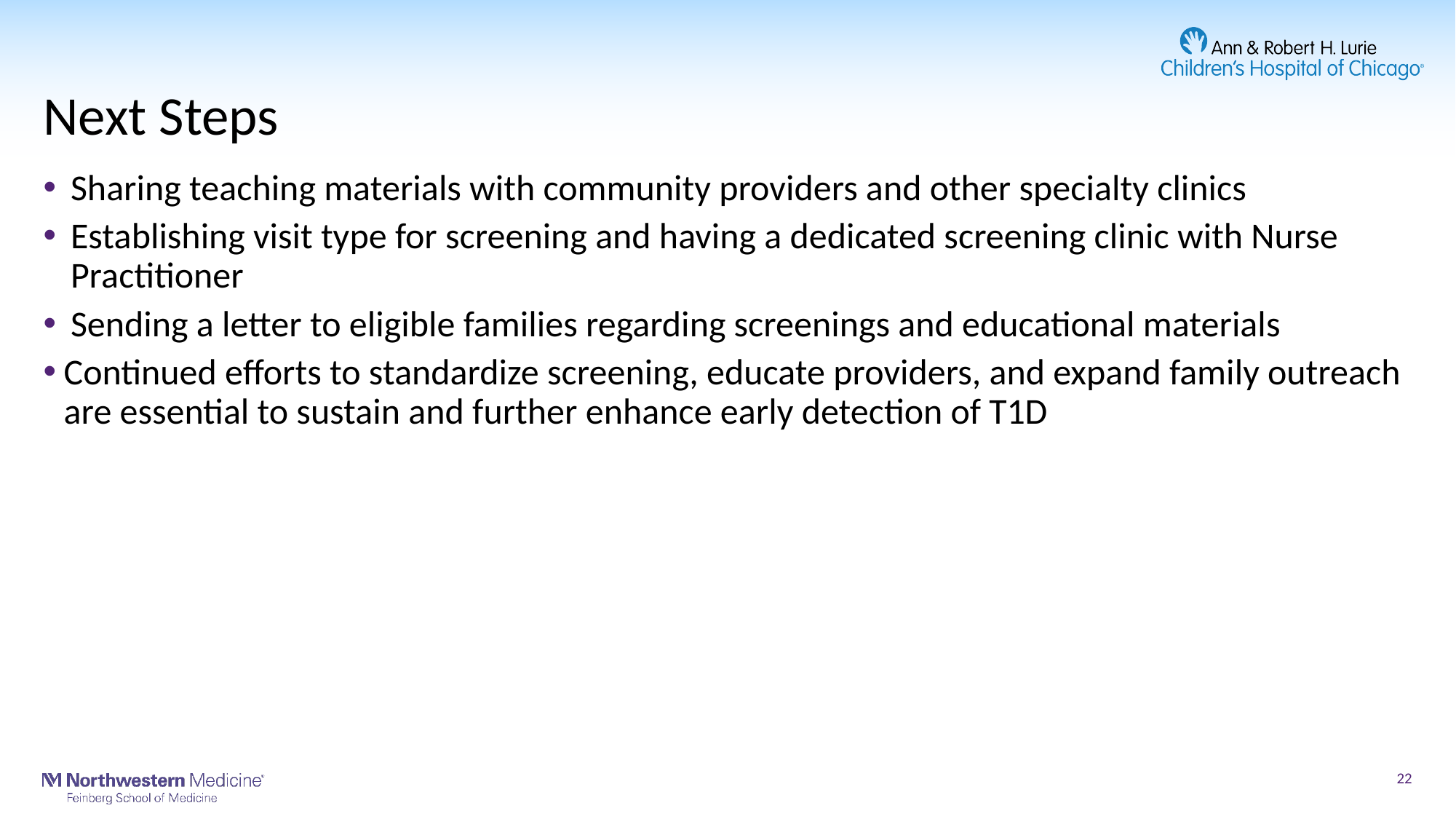

# Next Steps
Sharing teaching materials with community providers and other specialty clinics
Establishing visit type for screening and having a dedicated screening clinic with Nurse Practitioner
Sending a letter to eligible families regarding screenings and educational materials
Continued efforts to standardize screening, educate providers, and expand family outreach are essential to sustain and further enhance early detection of T1D

22